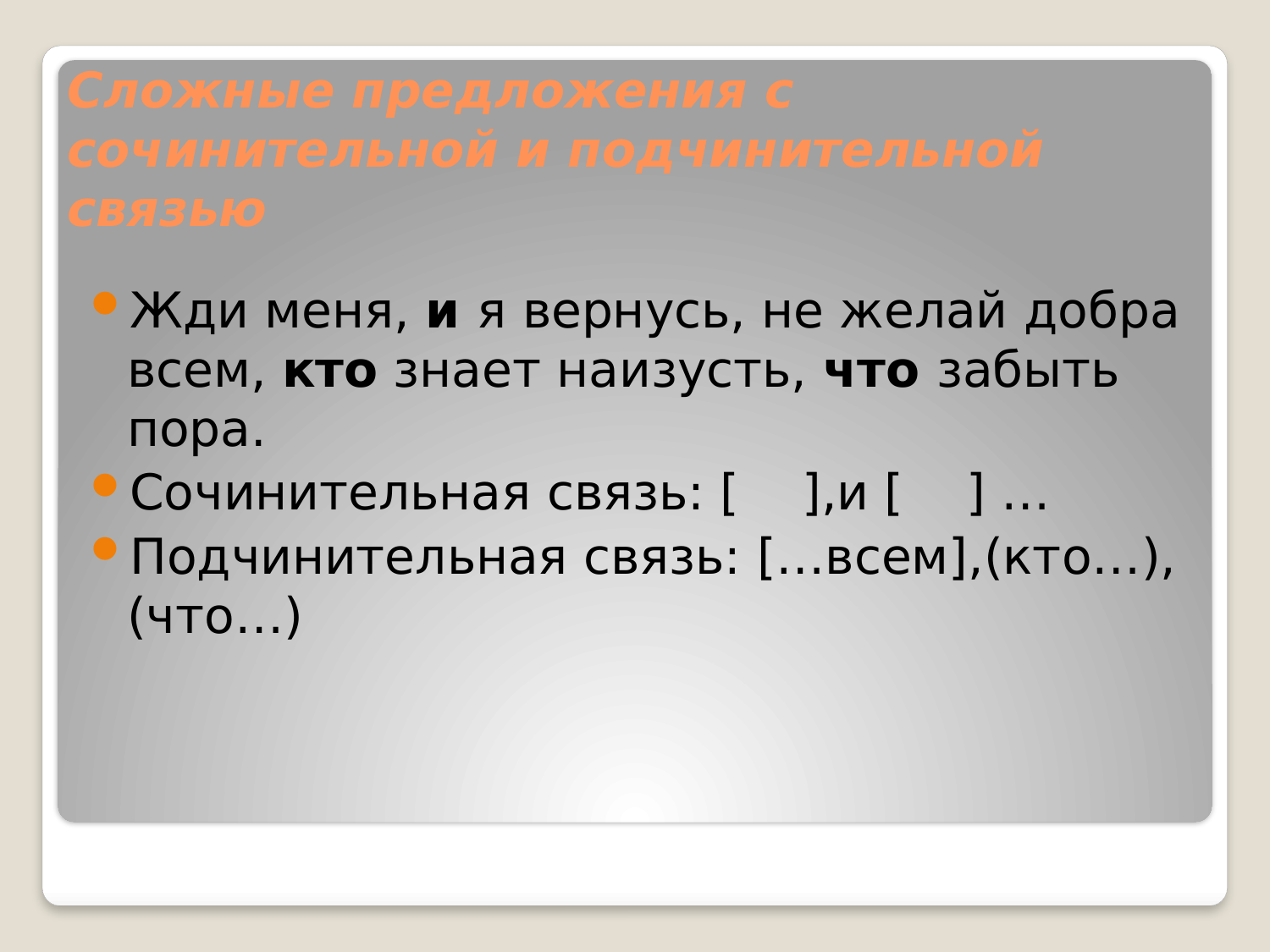

# Сложные предложения с сочинительной и подчинительной связью
Жди меня, и я вернусь, не желай добра всем, кто знает наизусть, что забыть пора.
Сочинительная связь: [    ],и [    ] …
Подчинительная связь: […всем],(кто…),(что…)